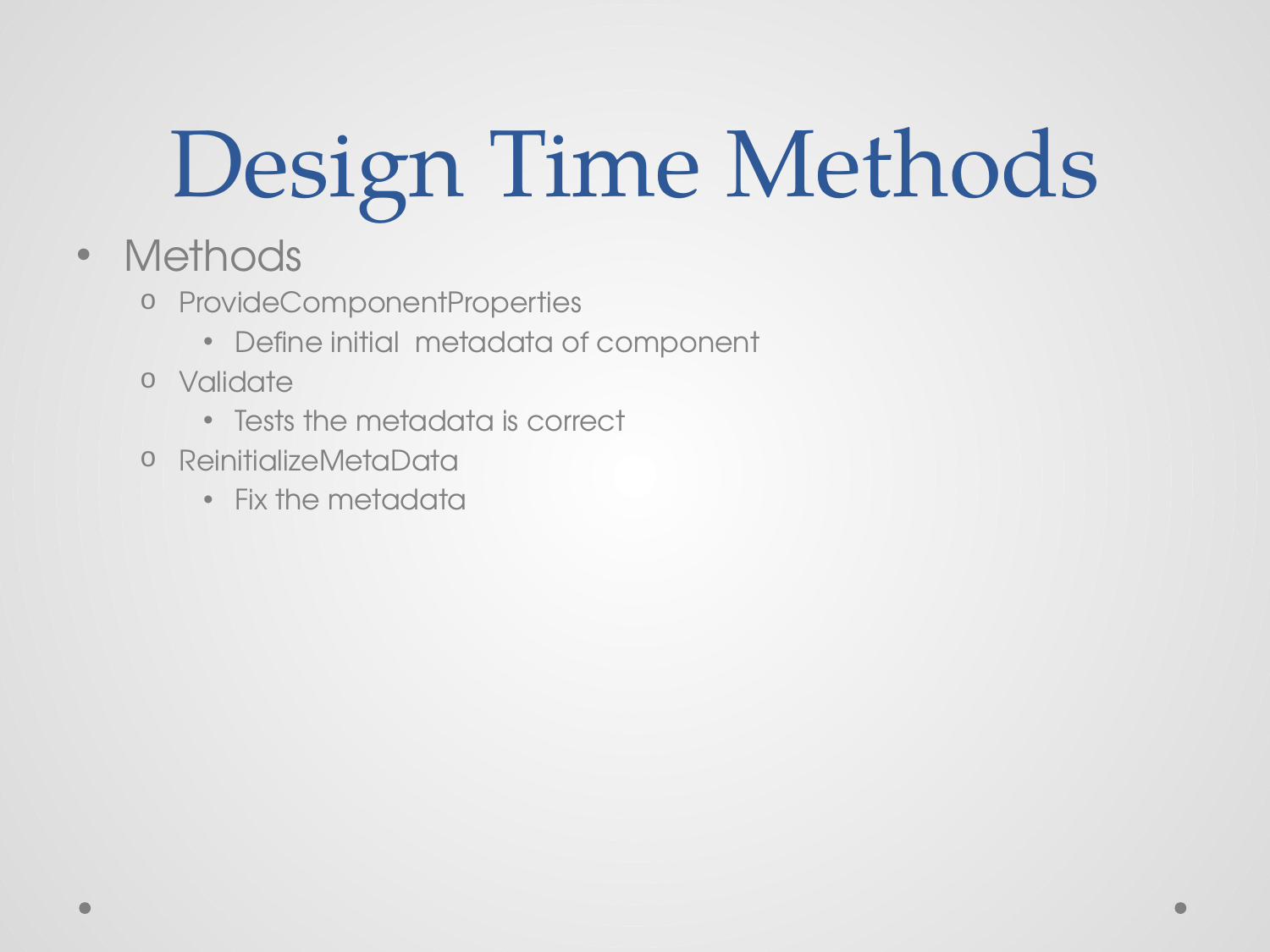

# Design Time Methods
Methods
ProvideComponentProperties
Define initial  metadata of component
Validate
Tests the metadata is correct
ReinitializeMetaData
Fix the metadata